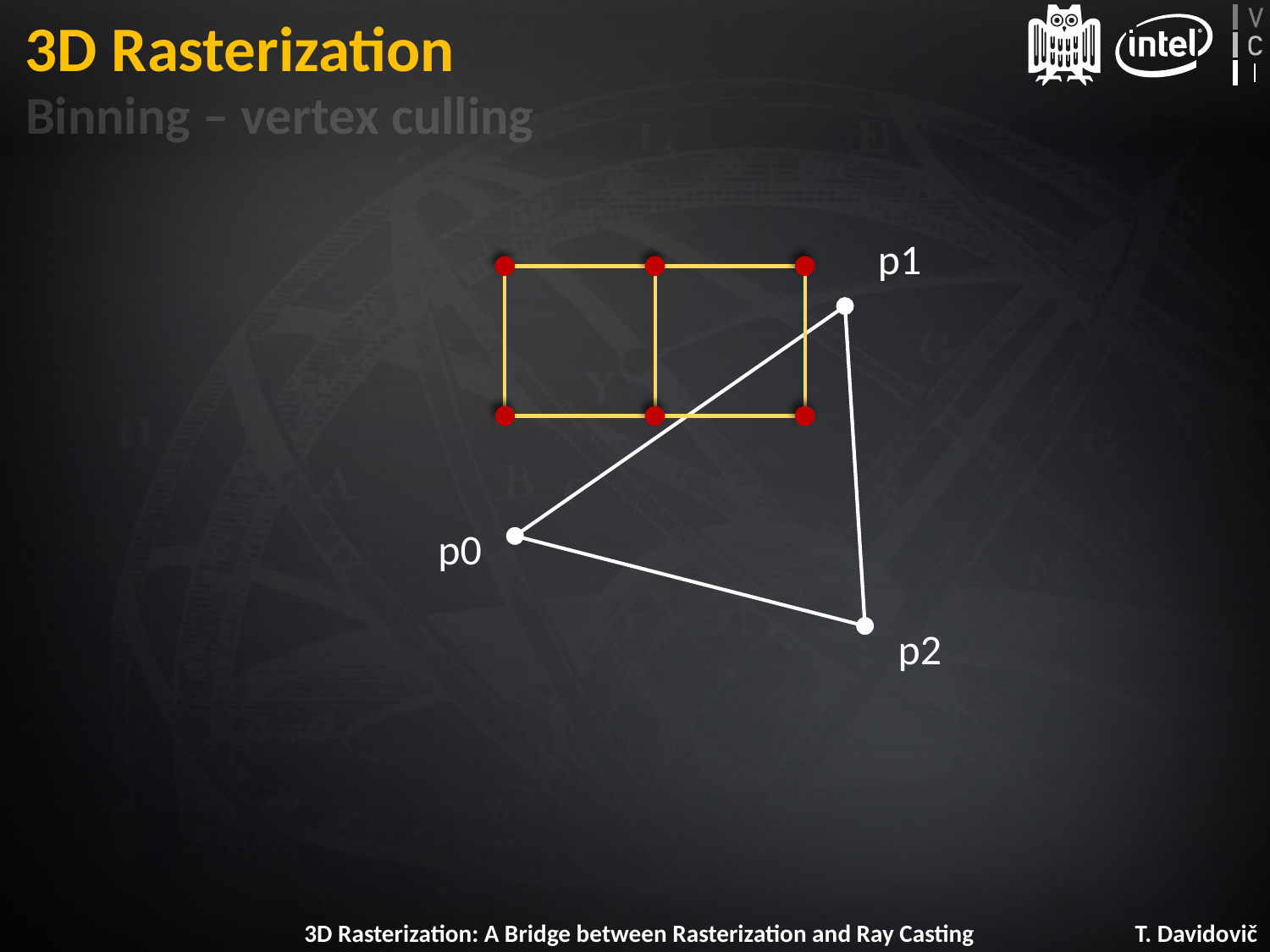

# 3D Rasterization
Binning – vertex culling
p1

p0
p2